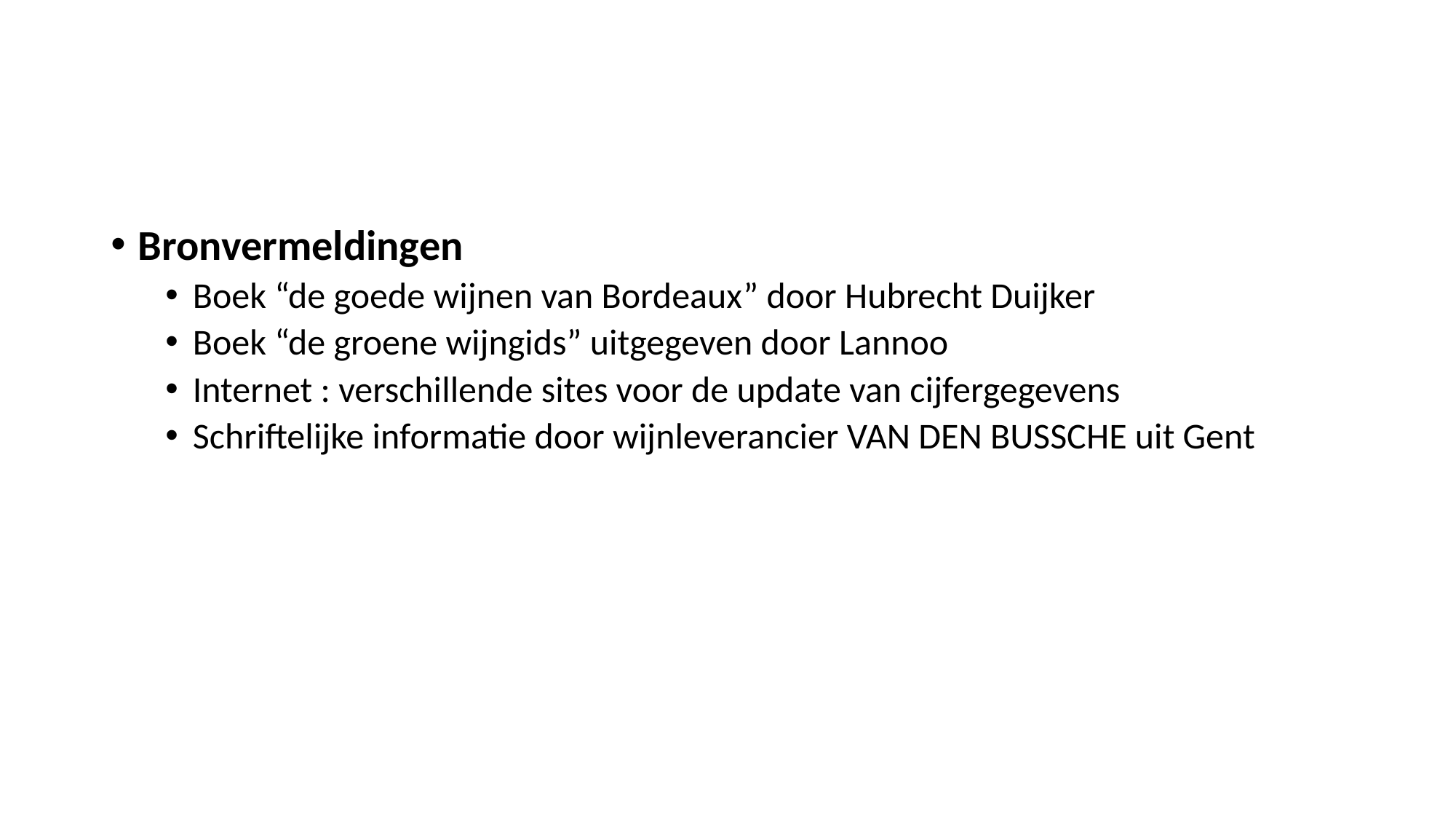

#
Bronvermeldingen
Boek “de goede wijnen van Bordeaux” door Hubrecht Duijker
Boek “de groene wijngids” uitgegeven door Lannoo
Internet : verschillende sites voor de update van cijfergegevens
Schriftelijke informatie door wijnleverancier VAN DEN BUSSCHE uit Gent